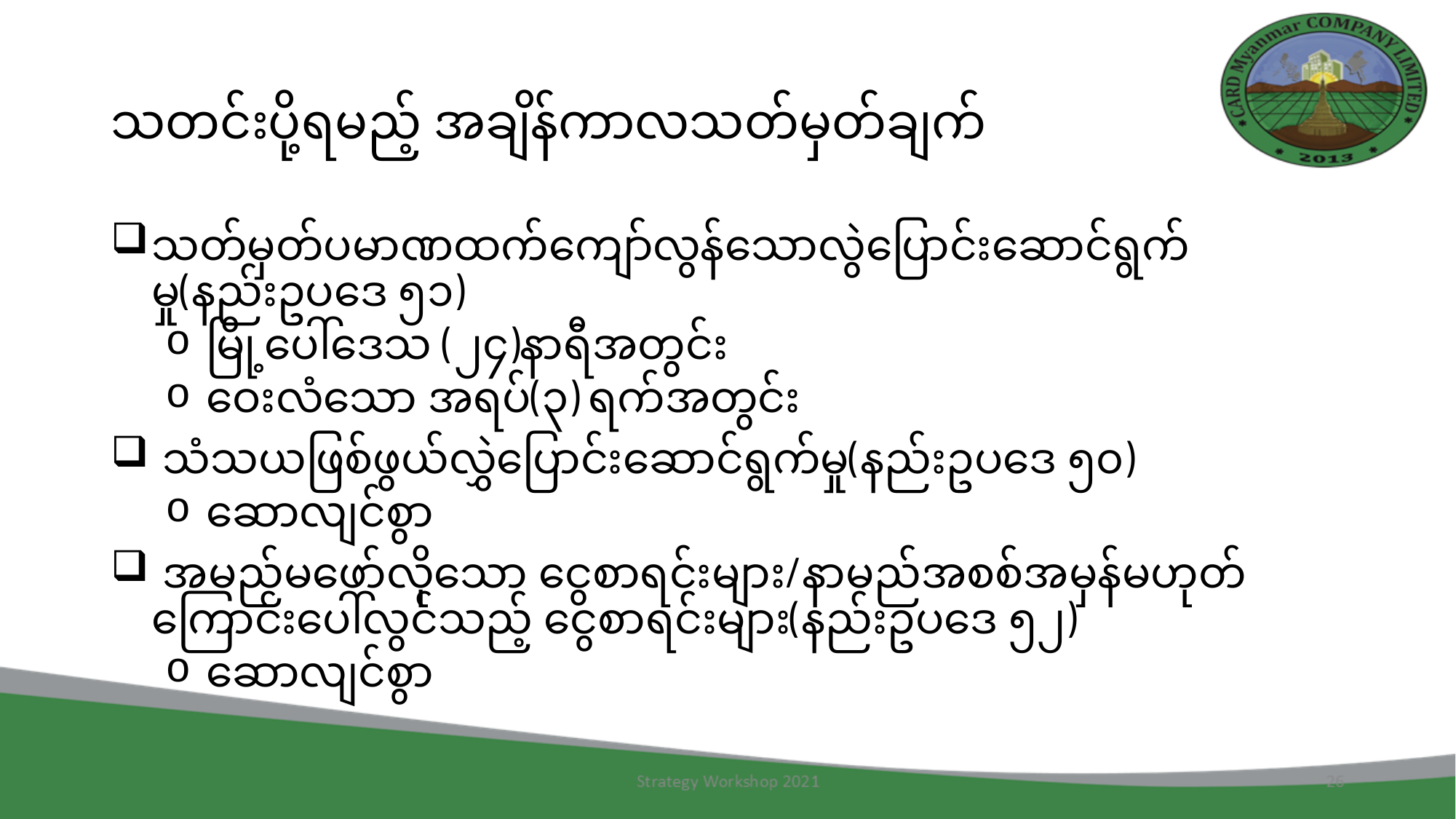

# သတင်းပို့ရမည့် အချိန်ကာလသတ်မှတ်ချက်
သတ်မှတ်ပမာဏထက်ကျော်လွန်သောလွဲပြောင်းဆောင်ရွက်မှု(နည်းဥပဒေ ၅၁)
မြို့ပေါ်ဒေသ (၂၄)နာရီအတွင်း
ဝေးလံသော အရပ်(၃) ရက်အတွင်း
 သံသယဖြစ်ဖွယ်လွှဲပြောင်းဆောင်ရွက်မှု(နည်းဥပဒေ ၅၀)
ဆောလျင်စွာ
 အမည်မဖော်လိုသော ငွေစာရင်းများ/နာမည်အစစ်အမှန်မဟုတ်ကြောင်းပေါ်လွင်သည့် ငွေစာရင်းများ(နည်းဥပဒေ ၅၂)
ဆောလျင်စွာ